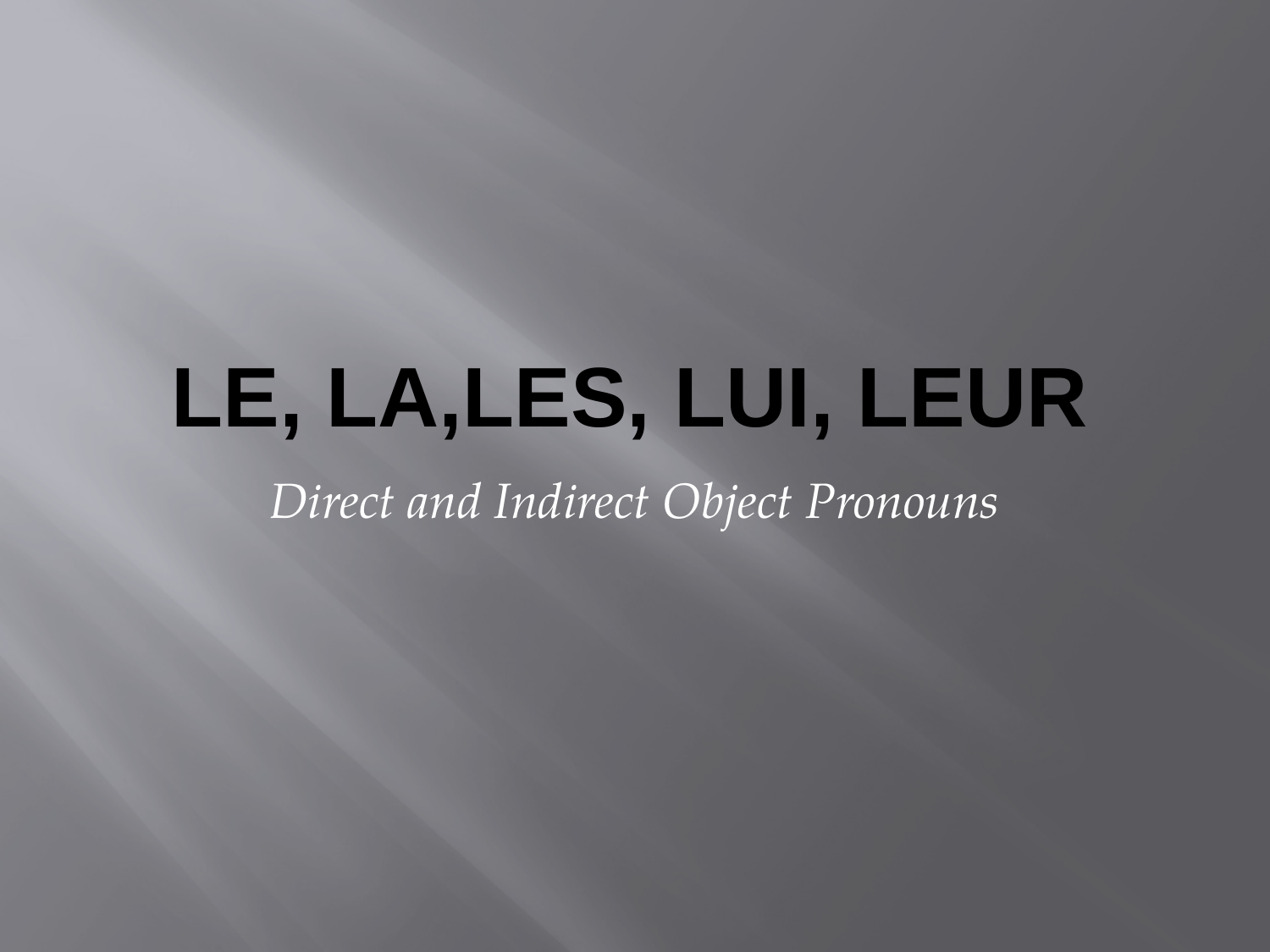

# Le, La,Les, lui, Leur
Direct and Indirect Object Pronouns